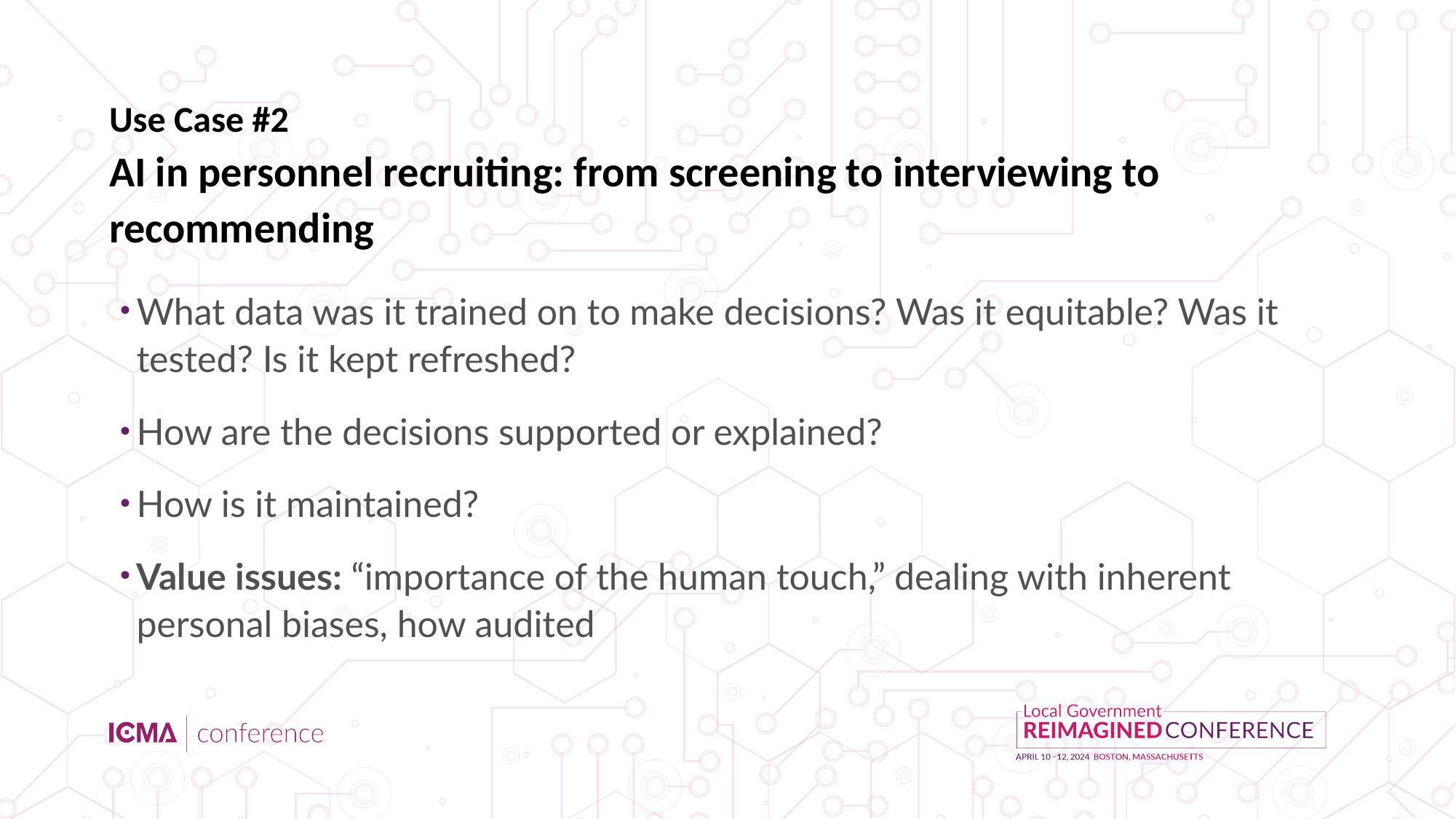

# Use Case #2 AI in personnel recruiting: from screening to interviewing to recommending
What data was it trained on to make decisions? Was it equitable? Was it tested? Is it kept refreshed?
How are the decisions supported or explained?
How is it maintained?
Value issues: “importance of the human touch,” dealing with inherent personal biases, how audited